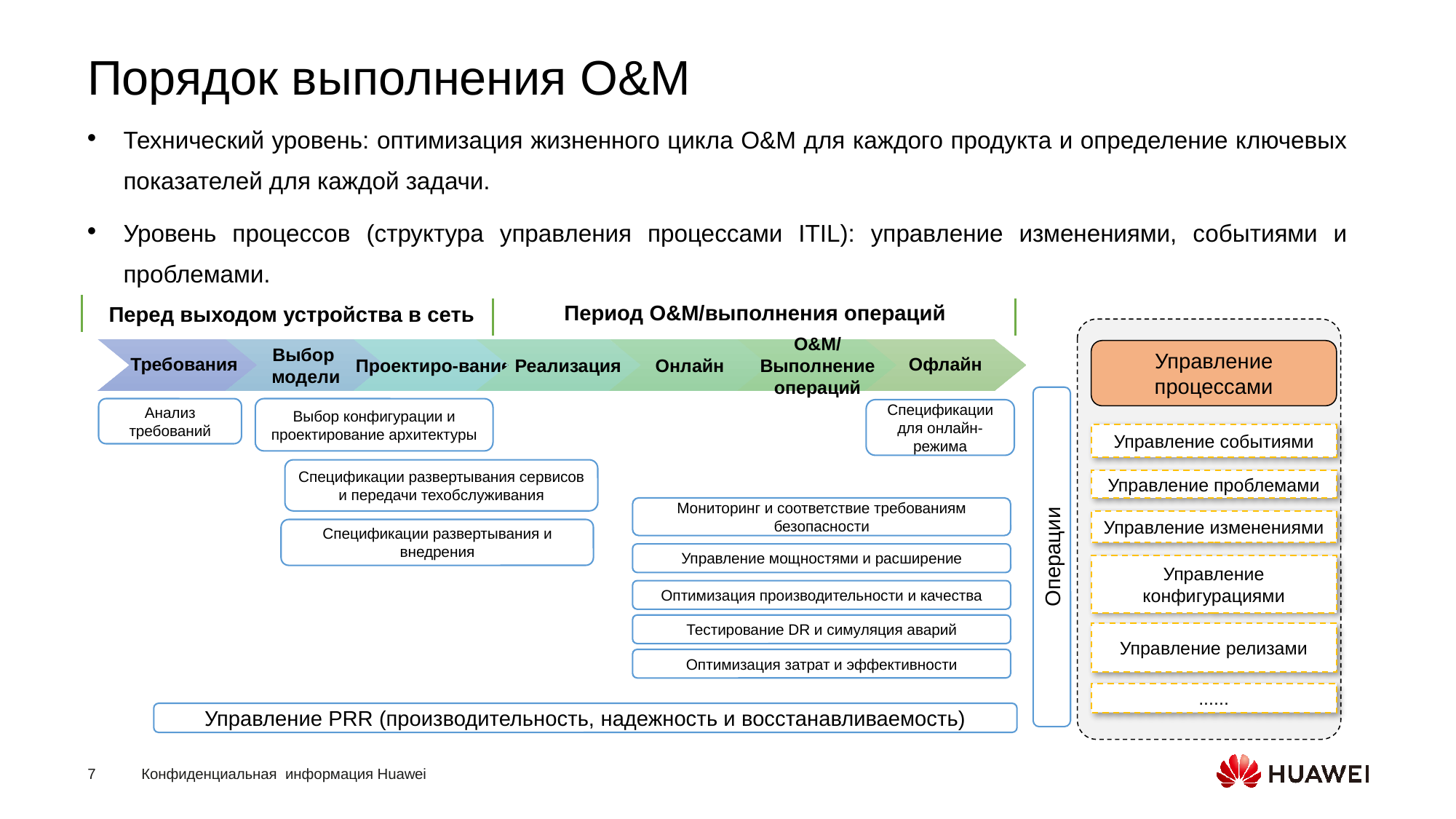

# Порядок выполнения O&M
Технический уровень: оптимизация жизненного цикла O&M для каждого продукта и определение ключевых показателей для каждой задачи.
Уровень процессов (структура управления процессами ITIL): управление изменениями, событиями и проблемами.
Период O&M/выполнения операций
Перед выходом устройства в сеть
Требования
Выбор
модели
Проектиро-вание
Реализация
Онлайн
O&M/
Выполнение операций
Офлайн
Операции
Анализ требований
Выбор конфигурации и проектирование архитектуры
Спецификации для онлайн-режима
Спецификации развертывания сервисов и передачи техобслуживания
Мониторинг и соответствие требованиям безопасности
Спецификации развертывания и внедрения
Управление мощностями и расширение
Оптимизация производительности и качества
Тестирование DR и симуляция аварий
Оптимизация затрат и эффективности
Управление PRR (производительность, надежность и восстанавливаемость)

Управление процессами
Управление событиями
Управление проблемами
Управление изменениями
Управление конфигурациями
Управление релизами
......